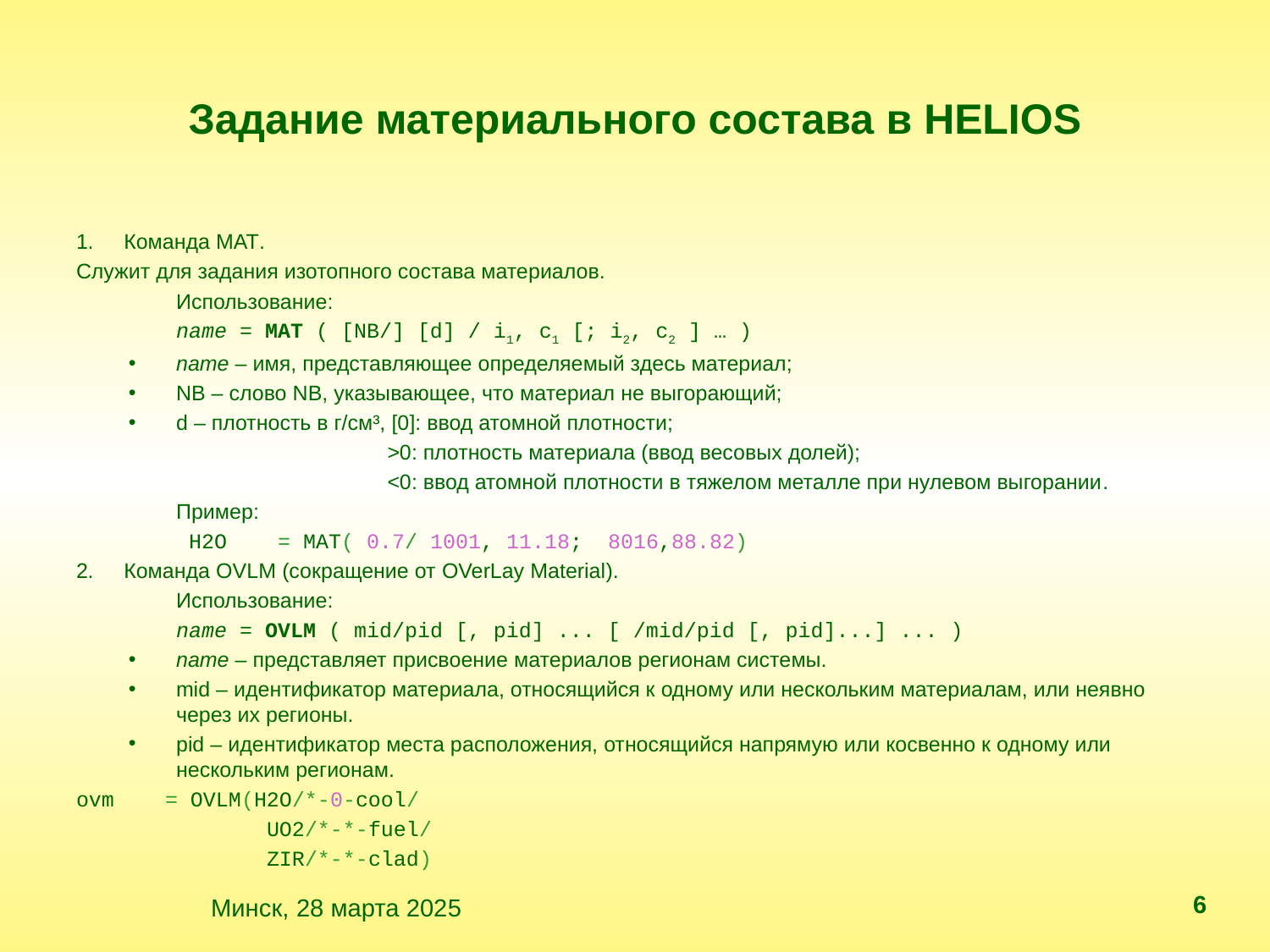

# Задание материального состава в HELIOS
Команда MAT.
Служит для задания изотопного состава материалов.
Использование:
name = MAT ( [NB/] [d] / i1, c1 [; i2, c2 ] … )
name – имя, представляющее определяемый здесь материал;
NB – слово NB, указывающее, что материал не выгорающий;
d – плотность в г/см³, [0]: ввод атомной плотности;
>0: плотность материала (ввод весовых долей);
<0: ввод атомной плотности в тяжелом металле при нулевом выгорании.
Пример:
 H2O    = MAT( 0.7/ 1001, 11.18;  8016,88.82)
Команда OVLM (сокращение от OVerLay Material).
Использование:
name = OVLM ( mid/pid [, pid] ... [ /mid/pid [, pid]...] ... )
name – представляет присвоение материалов регионам системы.
mid – идентификатор материала, относящийся к одному или нескольким материалам, или неявно через их регионы.
pid – идентификатор места расположения, относящийся напрямую или косвенно к одному или нескольким регионам.
ovm    = OVLM(H2O/*-0-cool/
               UO2/*-*-fuel/
               ZIR/*-*-clad)
6
                         Минск, 28 марта 2025